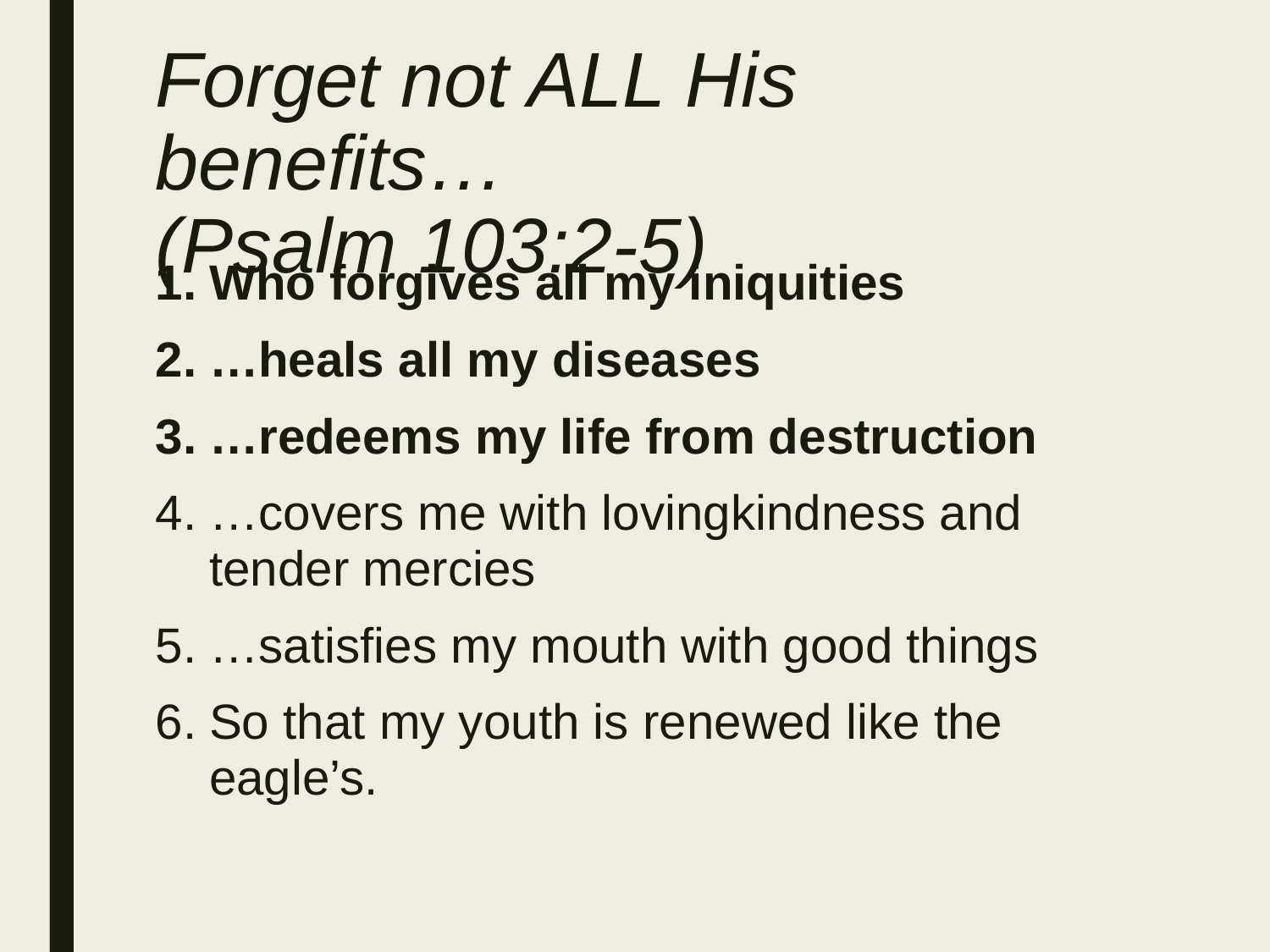

# Forget not ALL His benefits… (Psalm 103:2-5)
Who forgives all my iniquities
…heals all my diseases
…redeems my life from destruction
…covers me with lovingkindness and tender mercies
…satisfies my mouth with good things
So that my youth is renewed like the eagle’s.